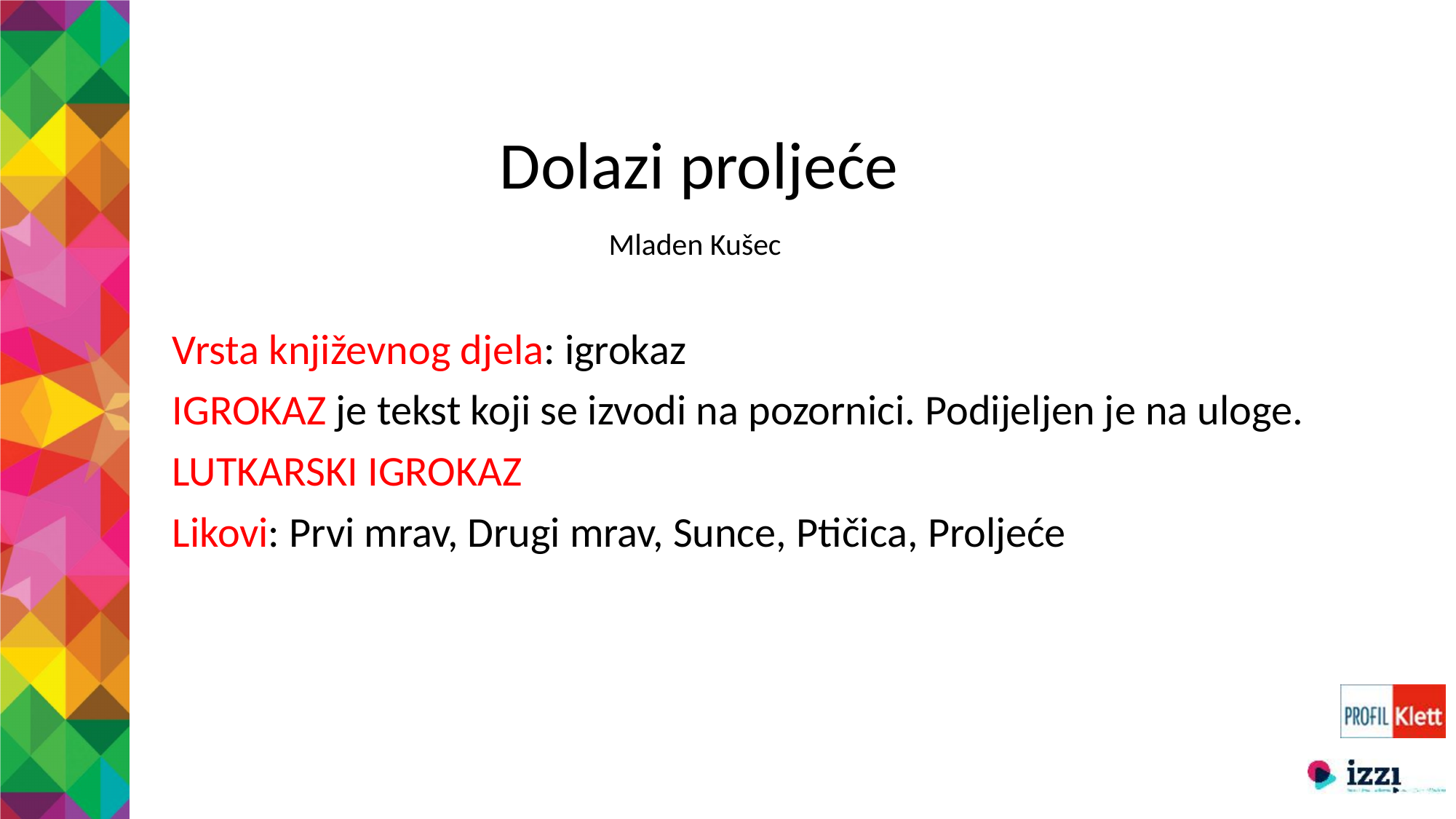

Dolazi proljeće
				Mladen Kušec

Vrsta književnog djela: igrokaz
IGROKAZ je tekst koji se izvodi na pozornici. Podijeljen je na uloge.
LUTKARSKI IGROKAZ
Likovi: Prvi mrav, Drugi mrav, Sunce, Ptičica, Proljeće